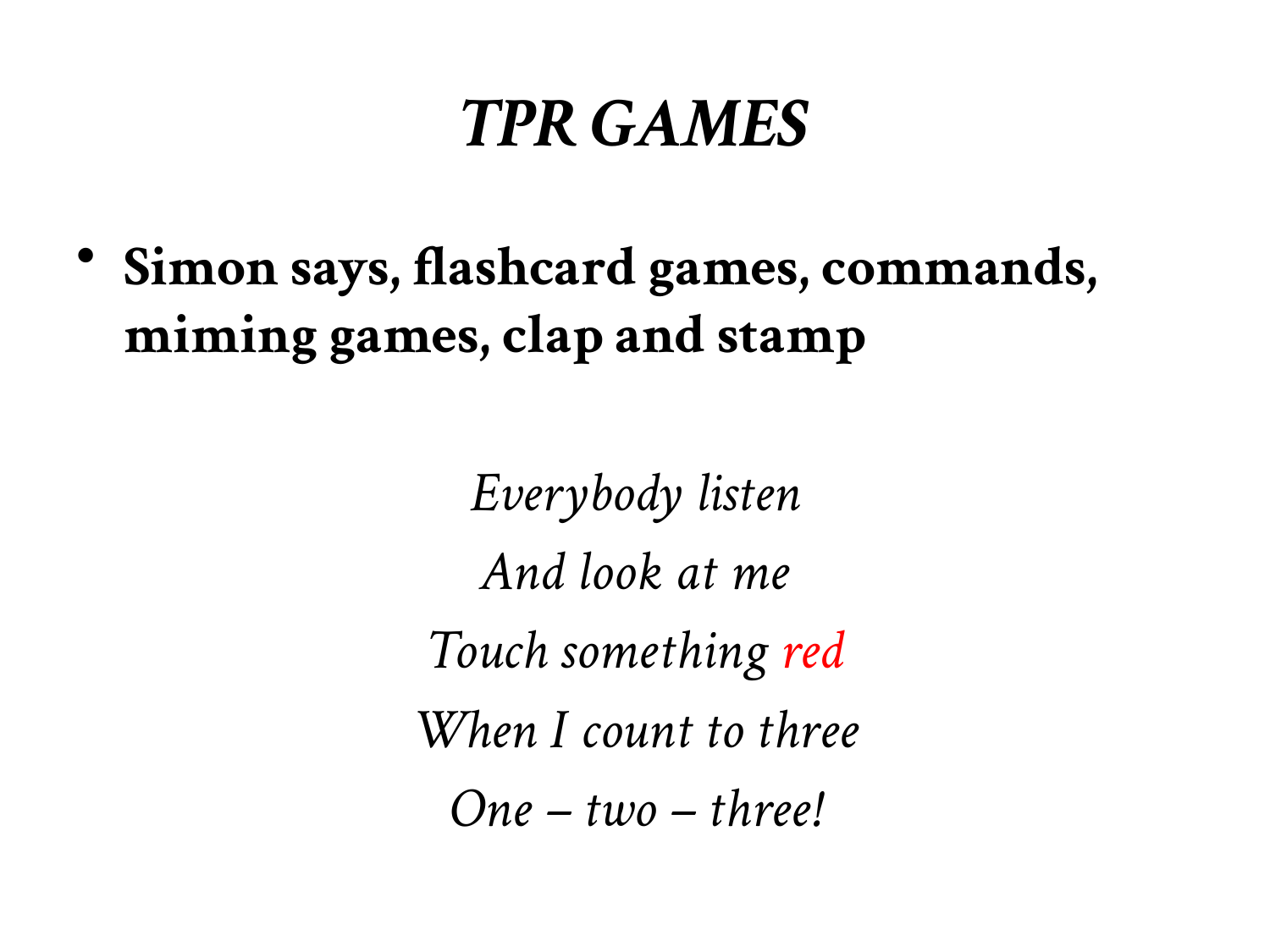

# TPR GAMES
Simon says, flashcard games, commands, miming games, clap and stamp

Everybody listen
And look at me
Touch something red
When I count to three
One – two – three!